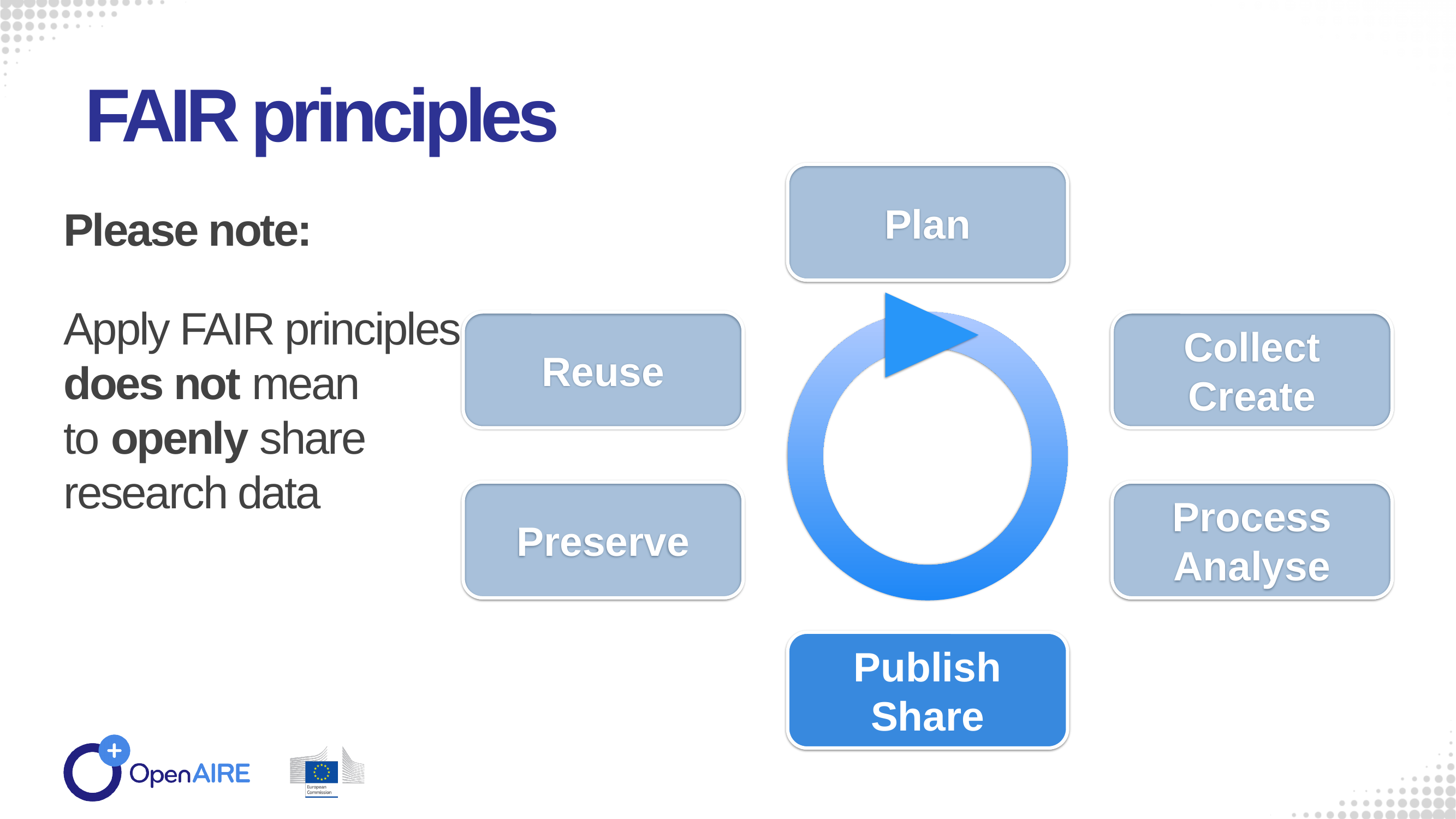

FAIR principles
Plan

Reuse

Collect Create
Preserve
Process Analyse
Publish
Share
Please note:
Apply FAIR principles
does not mean
to openly share
research data